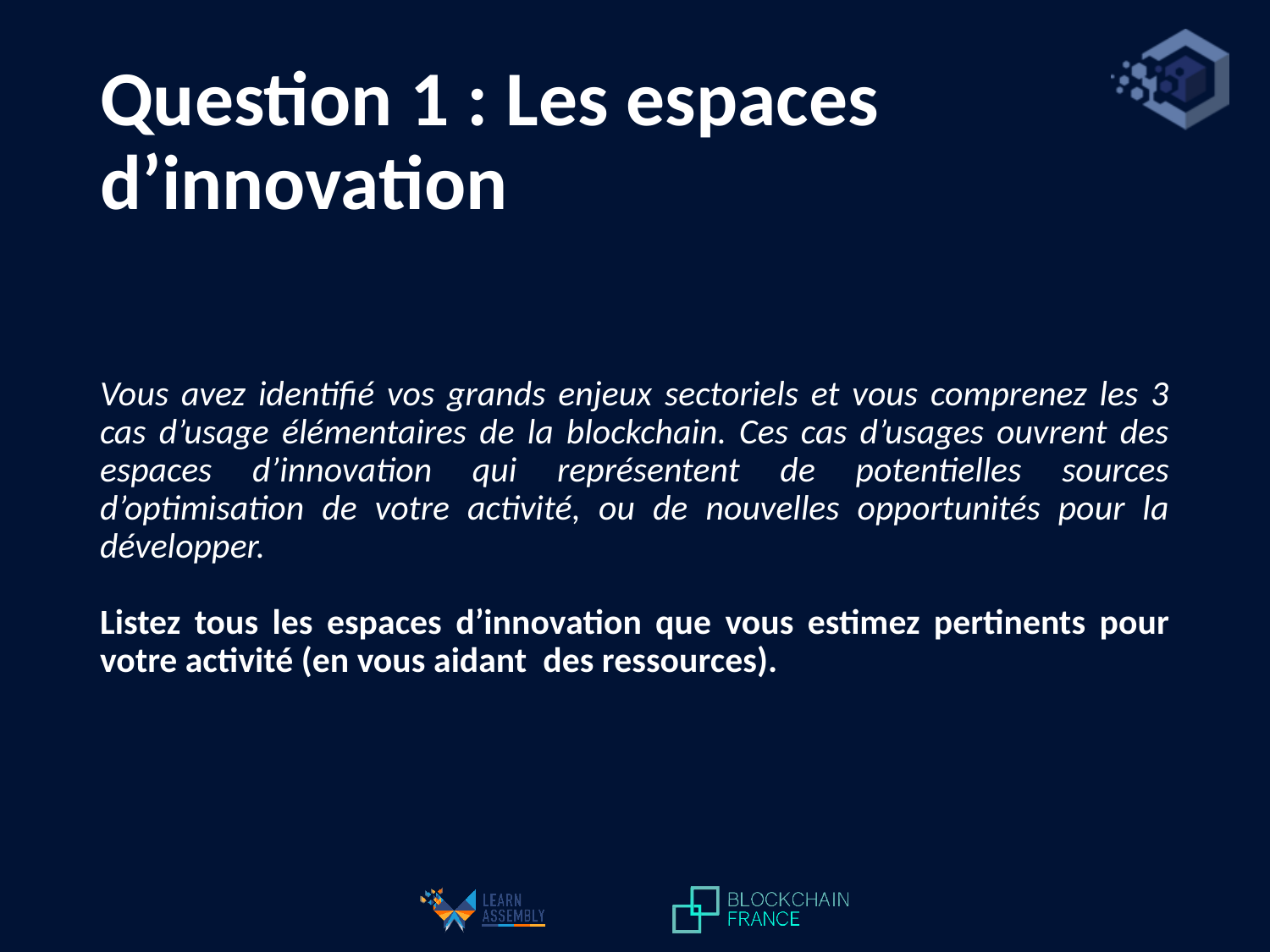

# Question 1 : Les espaces d’innovation
Vous avez identifié vos grands enjeux sectoriels et vous comprenez les 3 cas d’usage élémentaires de la blockchain. Ces cas d’usages ouvrent des espaces d’innovation qui représentent de potentielles sources d’optimisation de votre activité, ou de nouvelles opportunités pour la développer.

Listez tous les espaces d’innovation que vous estimez pertinents pour votre activité (en vous aidant  des ressources).